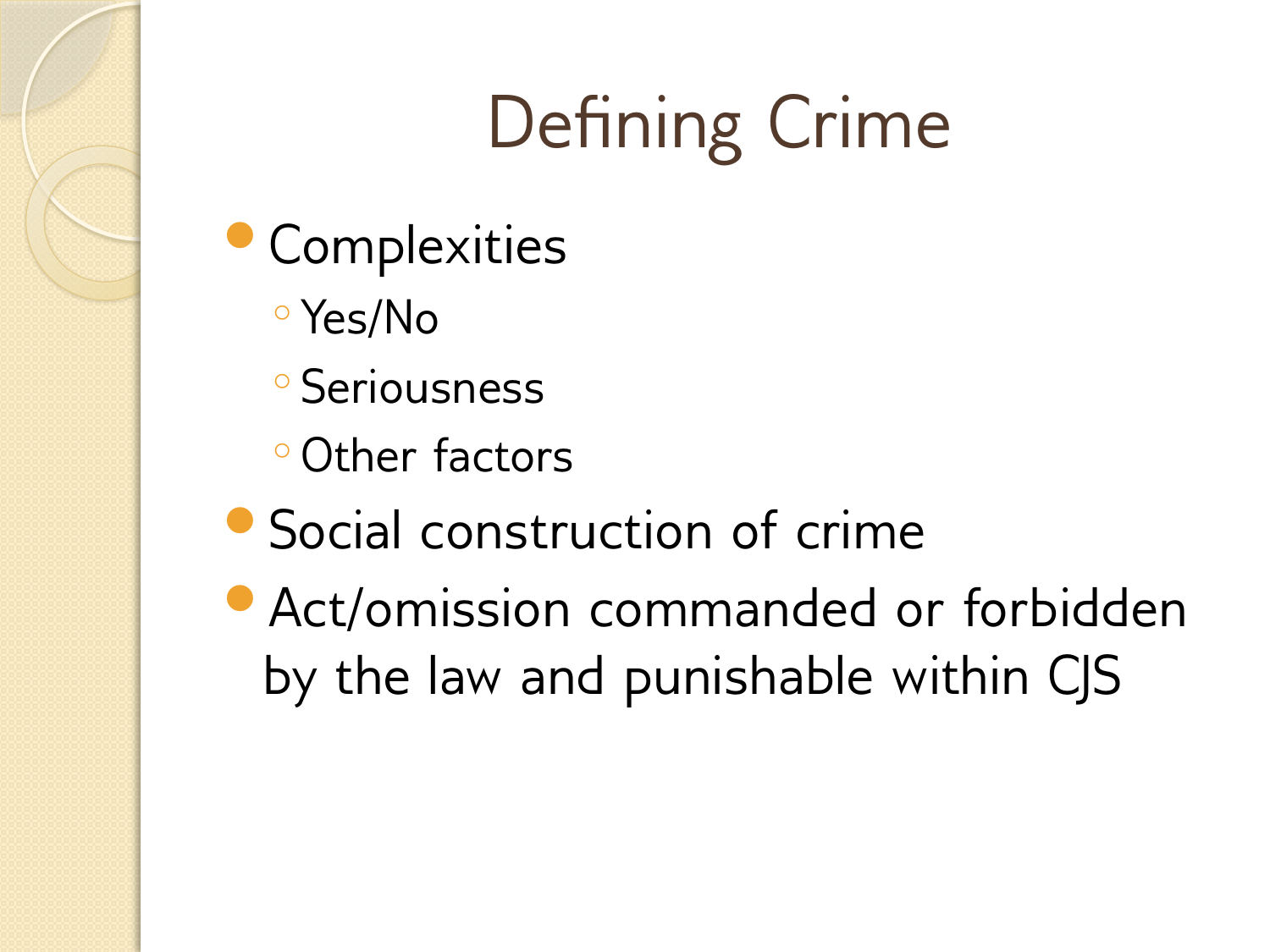

# Defining Crime
Complexities
Yes/No
Seriousness
Other factors
Social construction of crime
Act/omission commanded or forbidden by the law and punishable within CJS